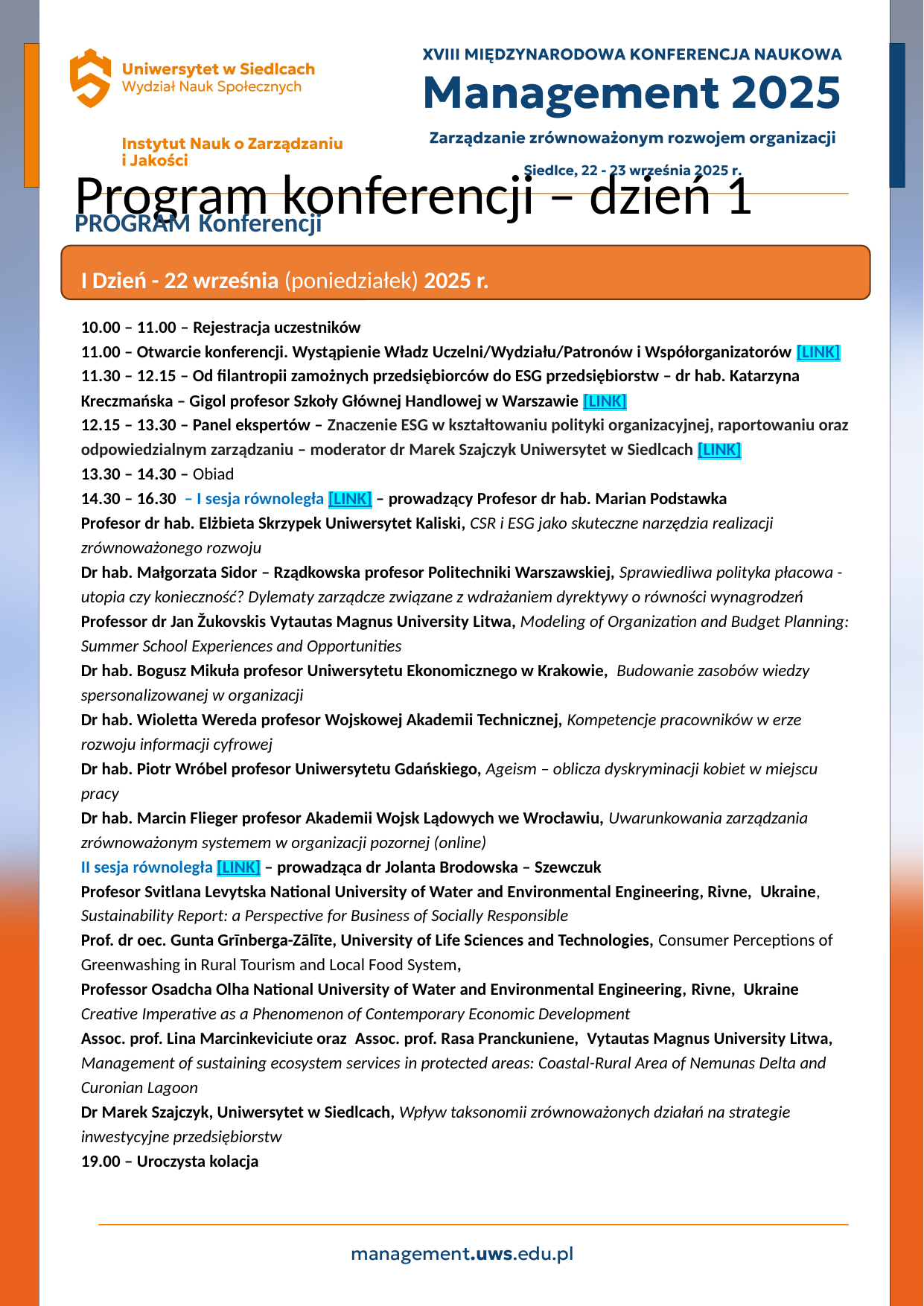

# Program konferencji – dzień 1
PROGRAM Konferencji
I Dzień - 22 września (poniedziałek) 2025 r.

10.00 – 11.00 – Rejestracja uczestników
11.00 – Otwarcie konferencji. Wystąpienie Władz Uczelni/Wydziału/Patronów i Współorganizatorów [LINK]
11.30 – 12.15 – Od filantropii zamożnych przedsiębiorców do ESG przedsiębiorstw – dr hab. Katarzyna Kreczmańska – Gigol profesor Szkoły Głównej Handlowej w Warszawie [LINK]
12.15 – 13.30 – Panel ekspertów – Znaczenie ESG w kształtowaniu polityki organizacyjnej, raportowaniu oraz odpowiedzialnym zarządzaniu – moderator dr Marek Szajczyk Uniwersytet w Siedlcach [LINK]
13.30 – 14.30 – Obiad
14.30 – 16.30  – I sesja równoległa [LINK] – prowadzący Profesor dr hab. Marian Podstawka
Profesor dr hab. Elżbieta Skrzypek Uniwersytet Kaliski, CSR i ESG jako skuteczne narzędzia realizacji zrównoważonego rozwoju
Dr hab. Małgorzata Sidor – Rządkowska profesor Politechniki Warszawskiej, Sprawiedliwa polityka płacowa - utopia czy konieczność? Dylematy zarządcze związane z wdrażaniem dyrektywy o równości wynagrodzeń
Professor dr Jan Žukovskis Vytautas Magnus University Litwa, Modeling of Organization and Budget Planning: Summer School Experiences and Opportunities
Dr hab. Bogusz Mikuła profesor Uniwersytetu Ekonomicznego w Krakowie,  Budowanie zasobów wiedzy spersonalizowanej w organizacji
Dr hab. Wioletta Wereda profesor Wojskowej Akademii Technicznej, Kompetencje pracowników w erze rozwoju informacji cyfrowej
Dr hab. Piotr Wróbel profesor Uniwersytetu Gdańskiego, Ageism – oblicza dyskryminacji kobiet w miejscu pracy
Dr hab. Marcin Flieger profesor Akademii Wojsk Lądowych we Wrocławiu, Uwarunkowania zarządzania zrównoważonym systemem w organizacji pozornej (online)
II sesja równoległa [LINK] – prowadząca dr Jolanta Brodowska – Szewczuk
Profesor Svitlana Levytska National University of Water and Environmental Engineering, Rivne,  Ukraine, Sustainability Report: a Perspective for Business of Socially Responsible
Prof. dr oec. Gunta Grīnberga-Zālīte, University of Life Sciences and Technologies, Consumer Perceptions of Greenwashing in Rural Tourism and Local Food System,
Professor Osadcha Olha National University of Water and Environmental Engineering, Rivne,  Ukraine  Creative Imperative as a Phenomenon of Contemporary Economic Development
Assoc. prof. Lina Marcinkeviciute oraz  Assoc. prof. Rasa Pranckuniene,  Vytautas Magnus University Litwa, Management of sustaining ecosystem services in protected areas: Coastal-Rural Area of Nemunas Delta and Curonian Lagoon
Dr Marek Szajczyk, Uniwersytet w Siedlcach, Wpływ taksonomii zrównoważonych działań na strategie inwestycyjne przedsiębiorstw
19.00 – Uroczysta kolacja